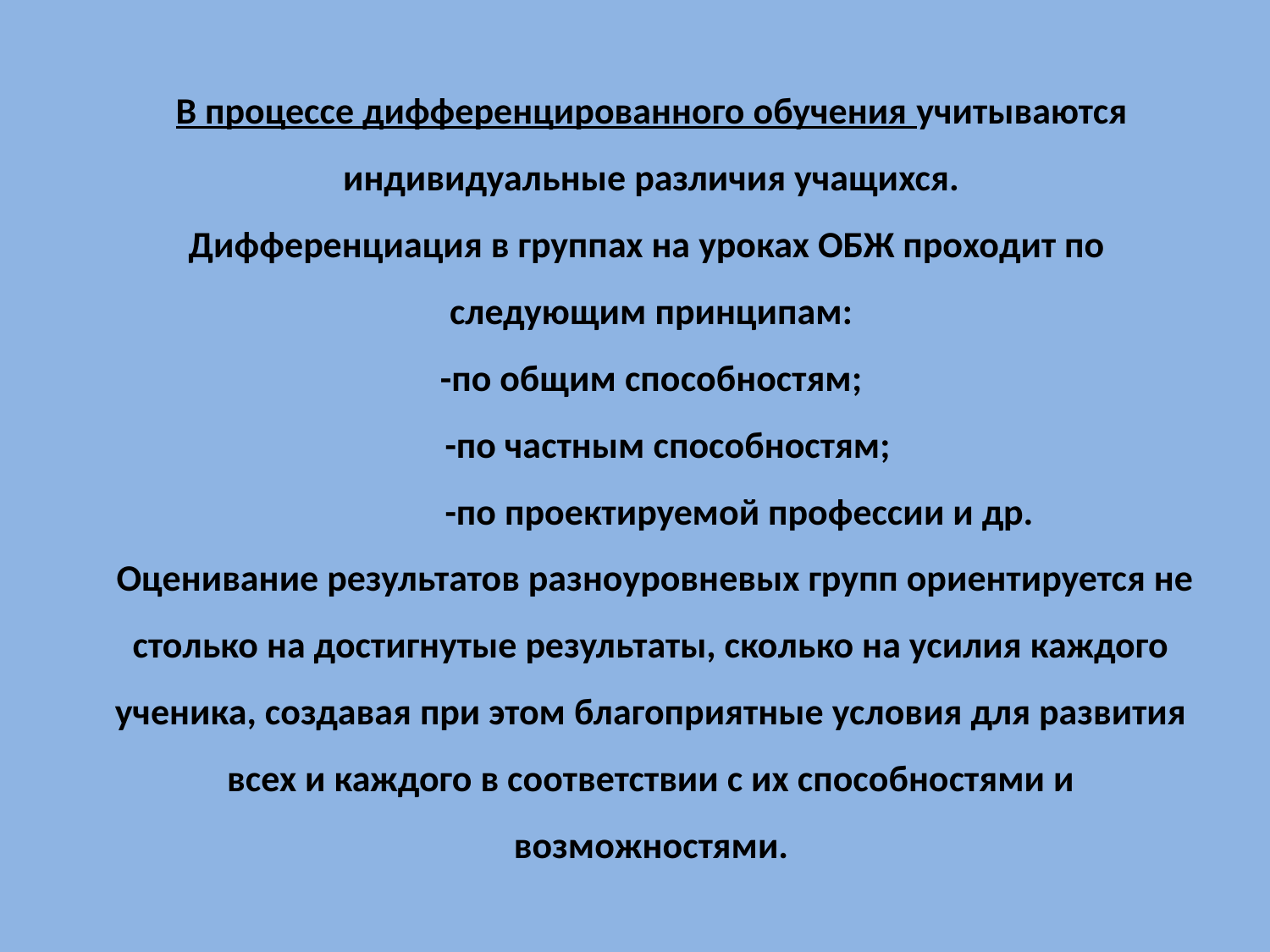

# В процессе дифференцированного обучения учитываются индивидуальные различия учащихся. Дифференциация в группах на уроках ОБЖ проходит по следующим принципам: -по общим способностям; -по частным способностям; -по проектируемой профессии и др. Оценивание результатов разноуровневых групп ориентируется не столько на достигнутые результаты, сколько на усилия каждого ученика, создавая при этом благоприятные условия для развития всех и каждого в соответствии с их способностями и возможностями.